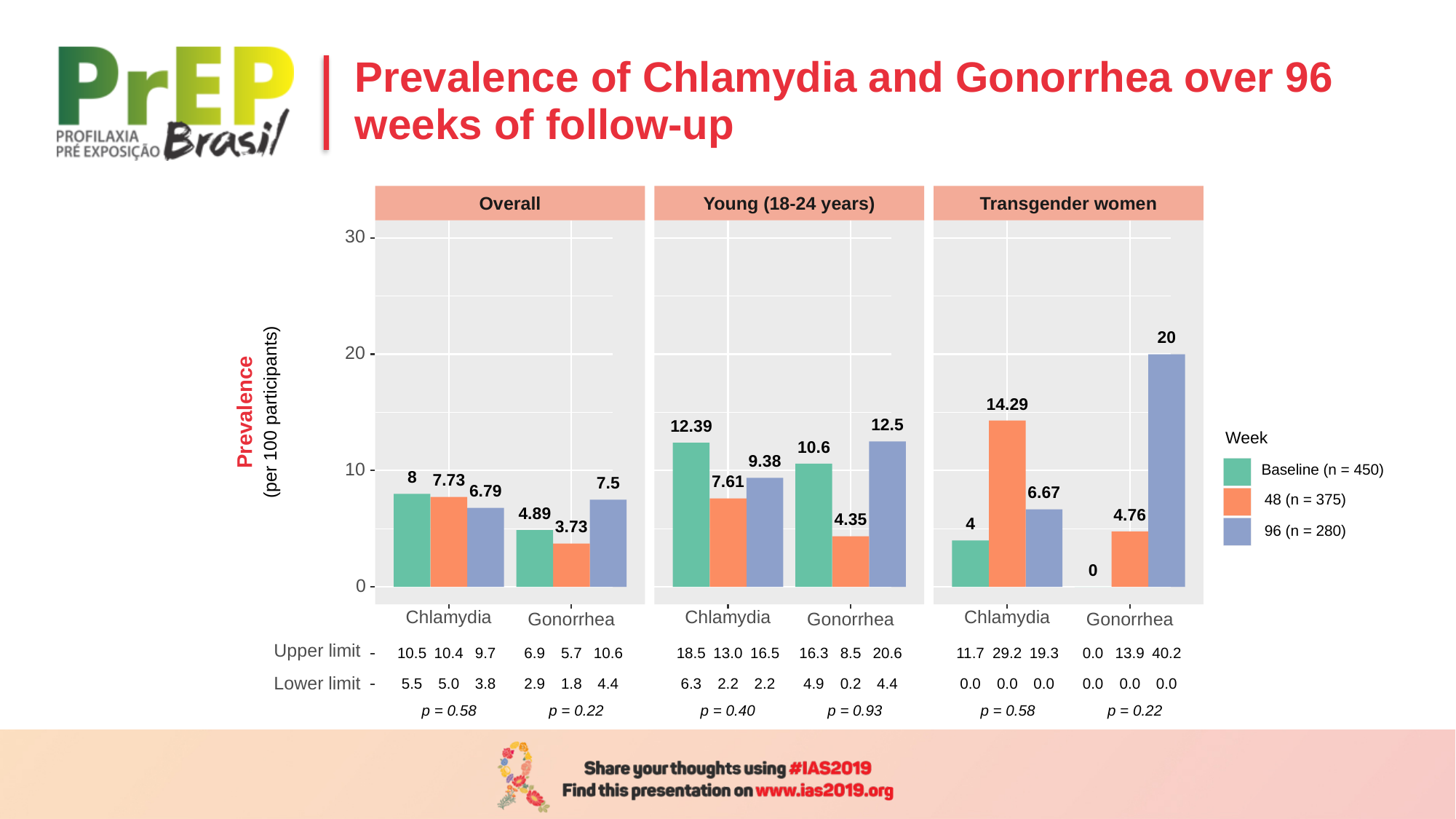

Prevalence of Chlamydia and Gonorrhea over 96 weeks of follow-up

Young (18-24 years)
Transgender women
Overall

30

20
20

14.29
(per 100 participants)
Prevalence

12.5

12.39
Week

10.6

9.38

10

Baseline (n = 450)

8
7.73
7.61

7.5
6.79

6.67

48 (n = 375)

4.89

4.76
4.35

4
3.73
96 (n = 280)

0
0

Chlamydia
Chlamydia
Chlamydia
Gonorrhea
Gonorrhea
Gonorrhea
Upper limit
10.5
10.4
9.7
6.9
10.6
18.5
13.0
16.5
16.3
8.5
20.6
29.2
19.3
0.0
13.9
40.2
5.7
11.7

Lower limit
5.0
3.8
2.9
1.8
6.3
4.9
0.2
0.0
0.0
0.0
0.0
0.0
0.0
5.5
2.2
2.2
4.4
4.4

p = 0.58
p = 0.22
p = 0.40
p = 0.93
p = 0.58
p = 0.22